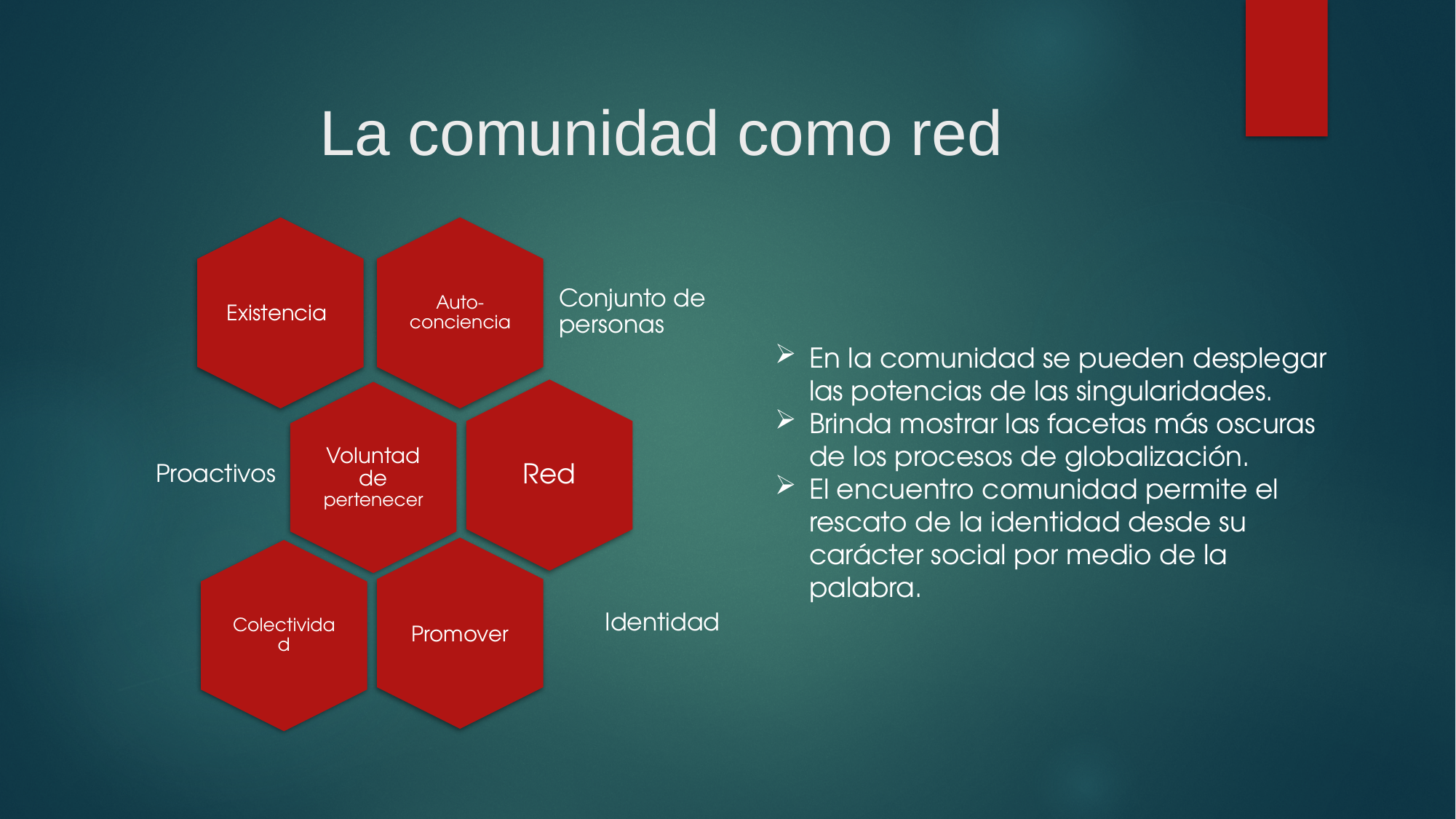

# La comunidad como red
Auto-conciencia
Conjunto de personas
Existencia
Voluntad de pertenecer
Proactivos
Red
Promover
Colectividad
En la comunidad se pueden desplegar las potencias de las singularidades.
Brinda mostrar las facetas más oscuras de los procesos de globalización.
El encuentro comunidad permite el rescato de la identidad desde su carácter social por medio de la palabra.

Identidad